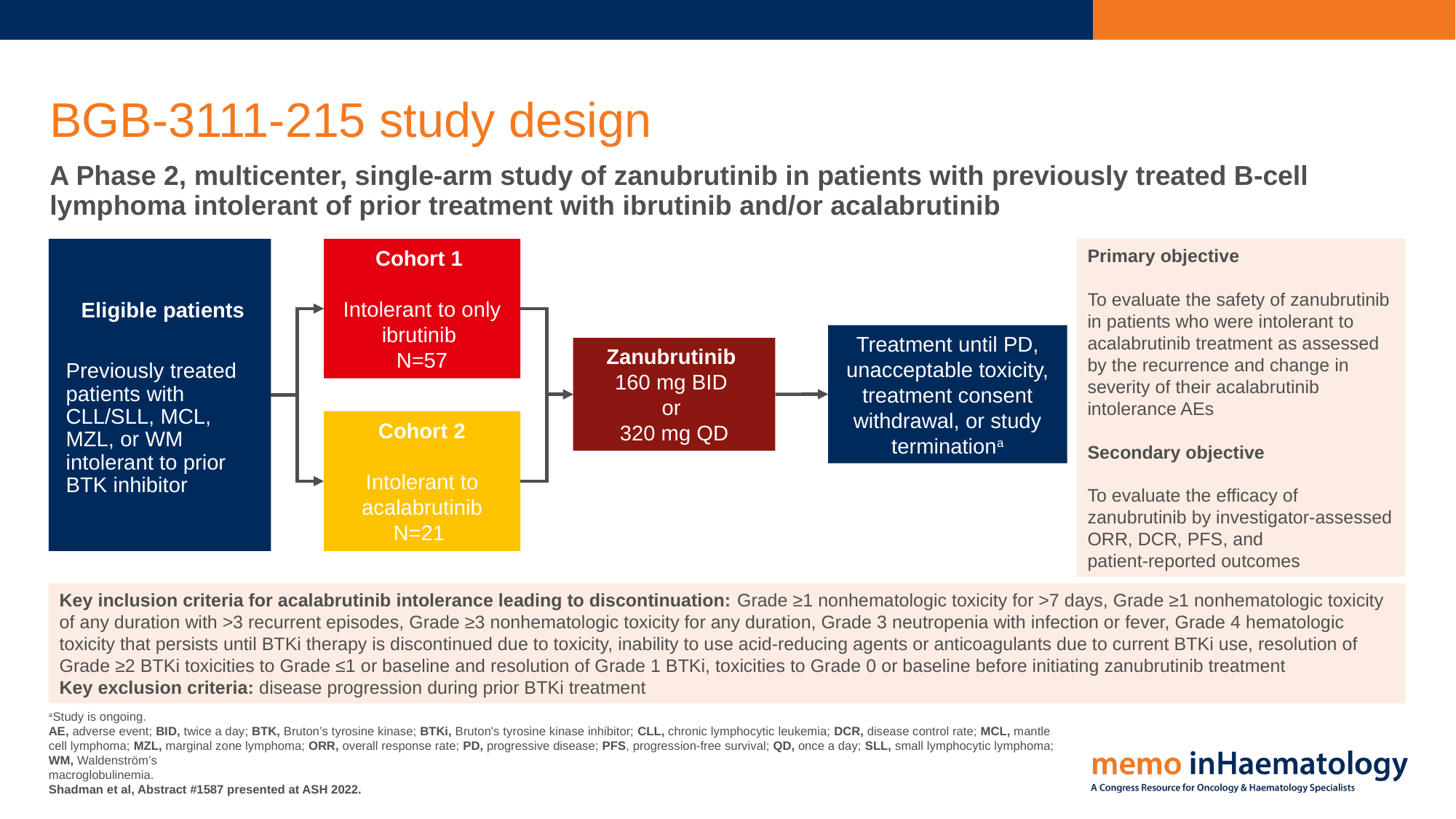

# BGB-3111-215 study design
A Phase 2, multicenter, single-arm study of zanubrutinib in patients with previously treated B-cell lymphoma intolerant of prior treatment with ibrutinib and/or acalabrutinib
Eligible patients

Previously treated patients with
CLL/SLL, MCL, MZL, or WM
intolerant to prior BTK inhibitor
Cohort 1

Intolerant to only ibrutinib
N=57
Cohort 2

Intolerant to acalabrutinib
N=21
Primary objective
To evaluate the safety of zanubrutinib in patients who were intolerant to acalabrutinib treatment as assessed by the recurrence and change in severity of their acalabrutinib intolerance AEs
Secondary objective
To evaluate the efficacy of zanubrutinib by investigator‑assessed ORR, DCR, PFS, and patient‑reported outcomes
Treatment until PD, unacceptable toxicity, treatment consent withdrawal, or study terminationa
Zanubrutinib
160 mg BID
or
320 mg QD
Key inclusion criteria for acalabrutinib intolerance leading to discontinuation: Grade ≥1 nonhematologic toxicity for >7 days, Grade ≥1 nonhematologic toxicity of any duration with >3 recurrent episodes, Grade ≥3 nonhematologic toxicity for any duration, Grade 3 neutropenia with infection or fever, Grade 4 hematologic toxicity that persists until BTKi therapy is discontinued due to toxicity, inability to use acid‑reducing agents or anticoagulants due to current BTKi use, resolution of Grade ≥2 BTKi toxicities to Grade ≤1 or baseline and resolution of Grade 1 BTKi, toxicities to Grade 0 or baseline before initiating zanubrutinib treatment
Key exclusion criteria: disease progression during prior BTKi treatment
aStudy is ongoing.
AE, adverse event; BID, twice a day; BTK, Bruton’s tyrosine kinase; BTKi, Bruton's tyrosine kinase inhibitor; CLL, chronic lymphocytic leukemia; DCR, disease control rate; MCL, mantle cell lymphoma; MZL, marginal zone lymphoma; ORR, overall response rate; PD, progressive disease; PFS, progression‑free survival; QD, once a day; SLL, small lymphocytic lymphoma; WM, Waldenström’s
macroglobulinemia.
Shadman et al, Abstract #1587 presented at ASH 2022.